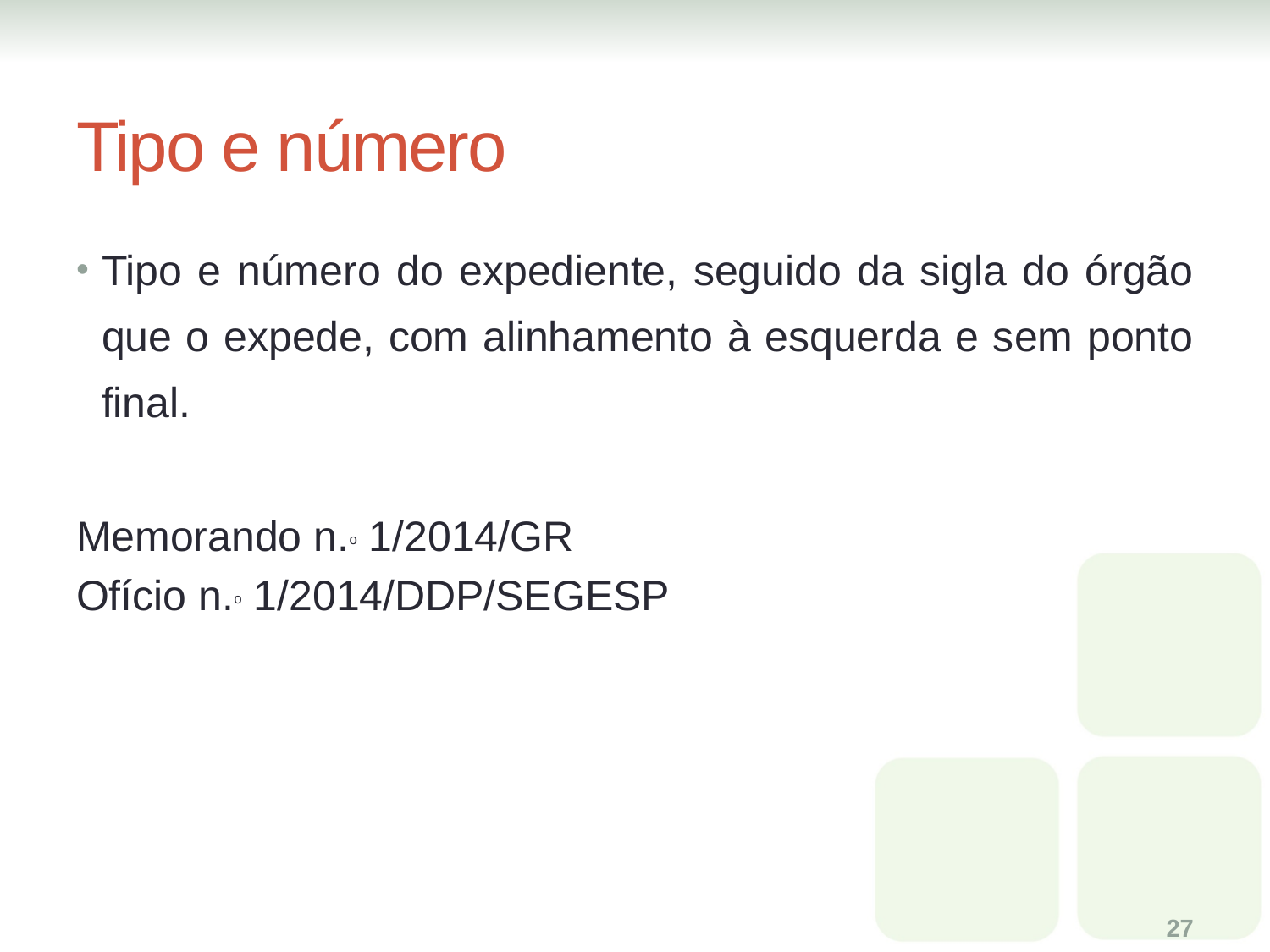

# Tipo e número
Tipo e número do expediente, seguido da sigla do órgão que o expede, com alinhamento à esquerda e sem ponto final.

Memorando n.o 1/2014/GR
Ofício n.o 1/2014/DDP/SEGESP
27